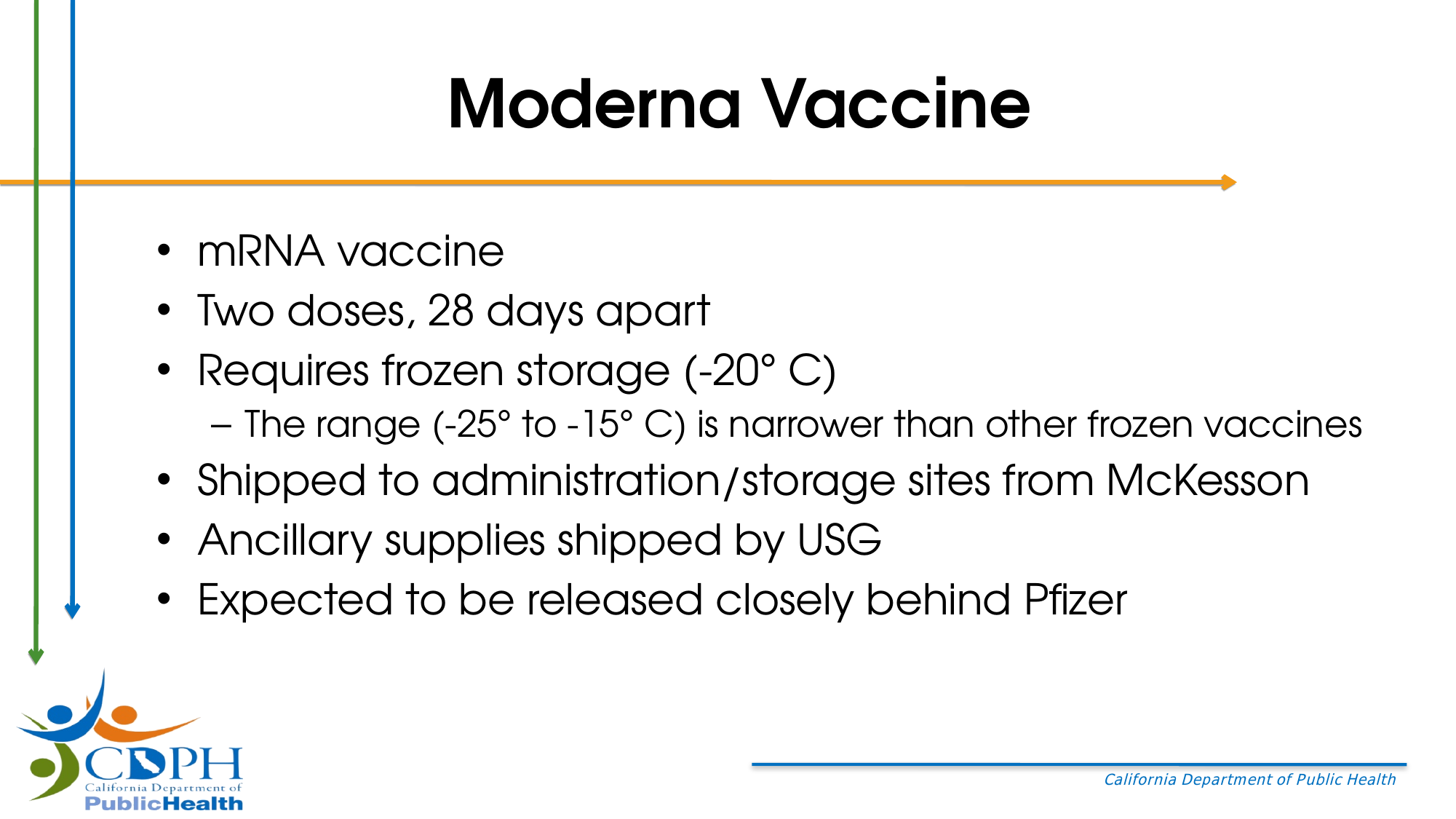

# Moderna Vaccine
mRNA vaccine
Two doses, 28 days apart
Requires frozen storage (-20° C)
The range (-25° to -15° C) is narrower than other frozen vaccines
Shipped to administration/storage sites from McKesson
Ancillary supplies shipped by USG
Expected to be released closely behind Pfizer